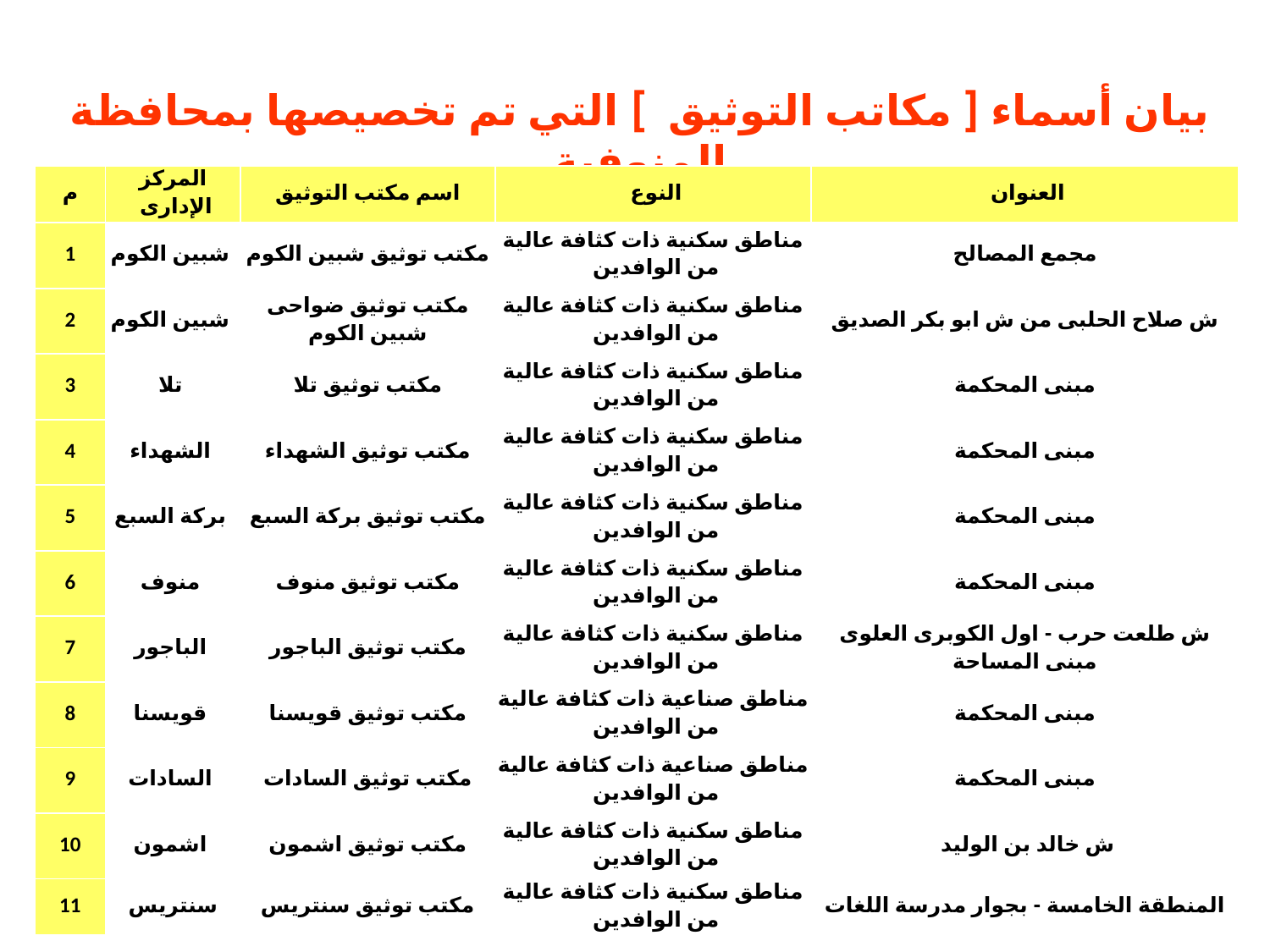

بيان أسماء [ مكاتب التوثيق  ] التي تم تخصيصها بمحافظة المنوفية
| م | المركز الإدارى | اسم مكتب التوثيق | النوع | العنوان |
| --- | --- | --- | --- | --- |
| 1 | شبين الكوم | مكتب توثيق شبين الكوم | مناطق سكنية ذات كثافة عالية من الوافدين | مجمع المصالح |
| 2 | شبين الكوم | مكتب توثيق ضواحى شبين الكوم | مناطق سكنية ذات كثافة عالية من الوافدين | ش صلاح الحلبى من ش ابو بكر الصديق |
| 3 | تلا | مكتب توثيق تلا | مناطق سكنية ذات كثافة عالية من الوافدين | مبنى المحكمة |
| 4 | الشهداء | مكتب توثيق الشهداء | مناطق سكنية ذات كثافة عالية من الوافدين | مبنى المحكمة |
| 5 | بركة السبع | مكتب توثيق بركة السبع | مناطق سكنية ذات كثافة عالية من الوافدين | مبنى المحكمة |
| 6 | منوف | مكتب توثيق منوف | مناطق سكنية ذات كثافة عالية من الوافدين | مبنى المحكمة |
| 7 | الباجور | مكتب توثيق الباجور | مناطق سكنية ذات كثافة عالية من الوافدين | ش طلعت حرب - اول الكوبرى العلوى مبنى المساحة |
| 8 | قويسنا | مكتب توثيق قويسنا | مناطق صناعية ذات كثافة عالية من الوافدين | مبنى المحكمة |
| 9 | السادات | مكتب توثيق السادات | مناطق صناعية ذات كثافة عالية من الوافدين | مبنى المحكمة |
| 10 | اشمون | مكتب توثيق اشمون | مناطق سكنية ذات كثافة عالية من الوافدين | ش خالد بن الوليد |
| 11 | سنتريس | مكتب توثيق سنتريس | مناطق سكنية ذات كثافة عالية من الوافدين | المنطقة الخامسة - بجوار مدرسة اللغات |